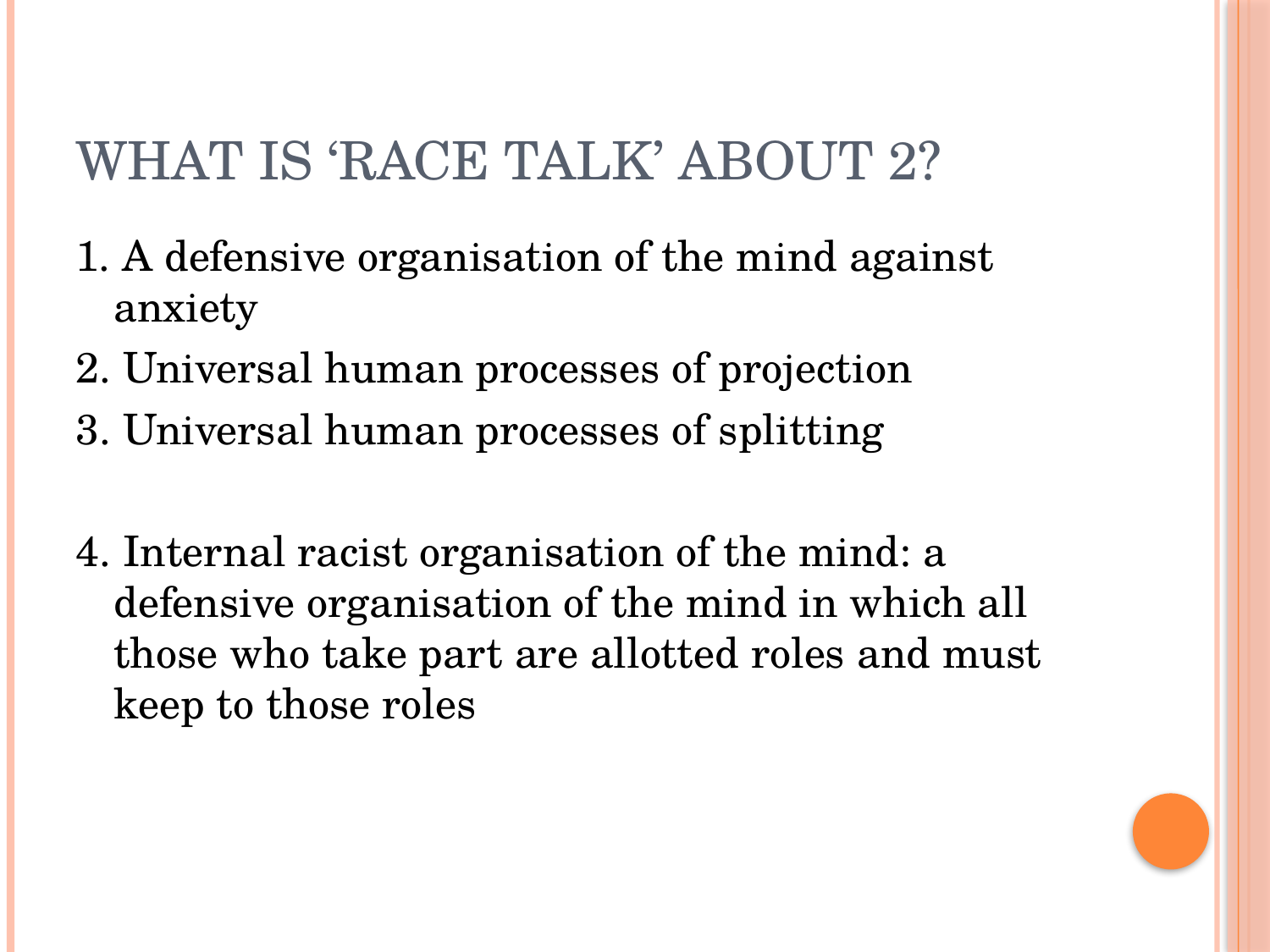

# What is ‘race talk’ about 2?
1. A defensive organisation of the mind against anxiety
2. Universal human processes of projection
3. Universal human processes of splitting

4. Internal racist organisation of the mind: a defensive organisation of the mind in which all those who take part are allotted roles and must keep to those roles